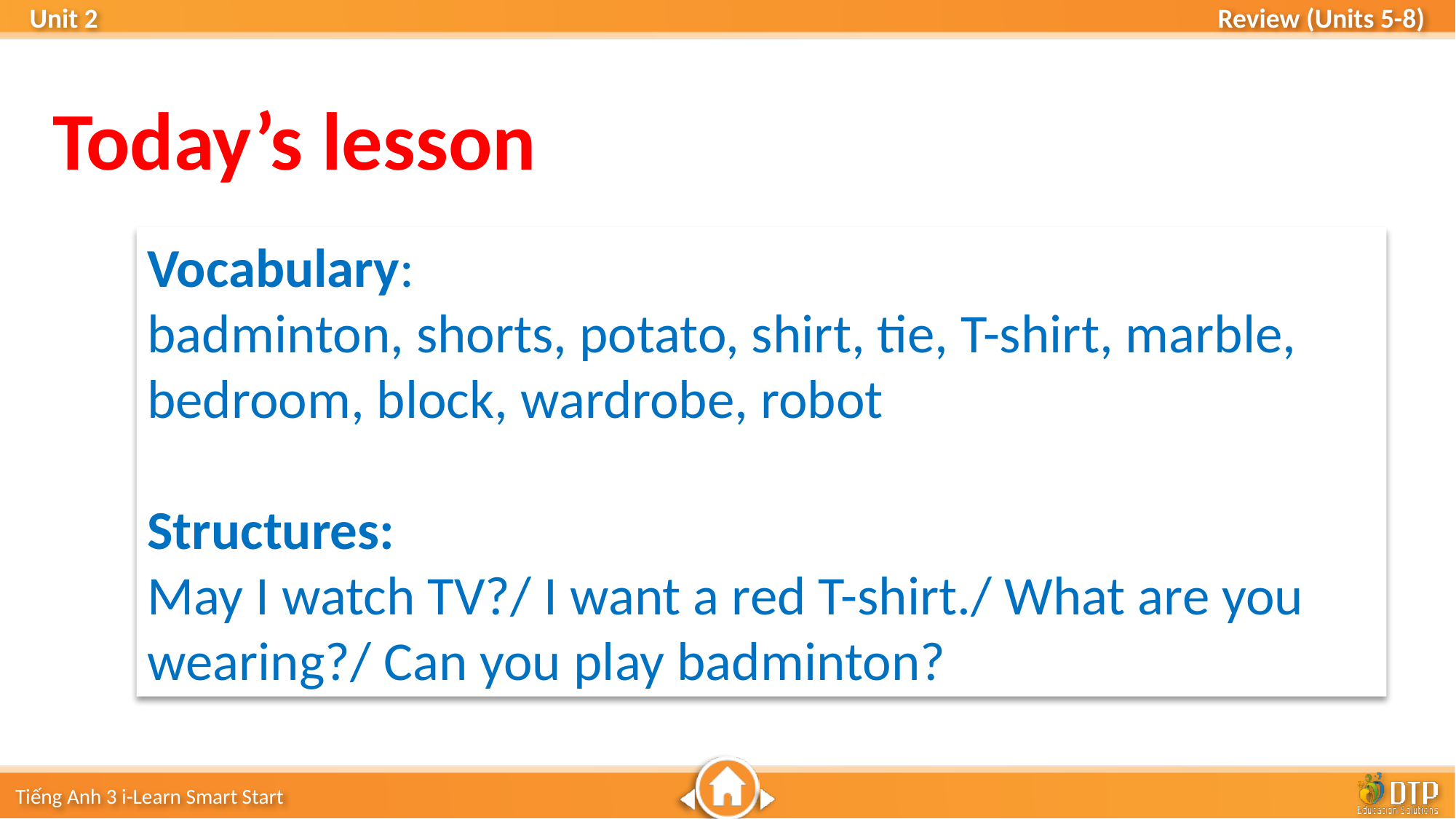

Today’s lesson
Vocabulary:
badminton, shorts, potato, shirt, tie, T-shirt, marble, bedroom, block, wardrobe, robot

Structures:
May I watch TV?/ I want a red T-shirt./ What are you wearing?/ Can you play badminton?